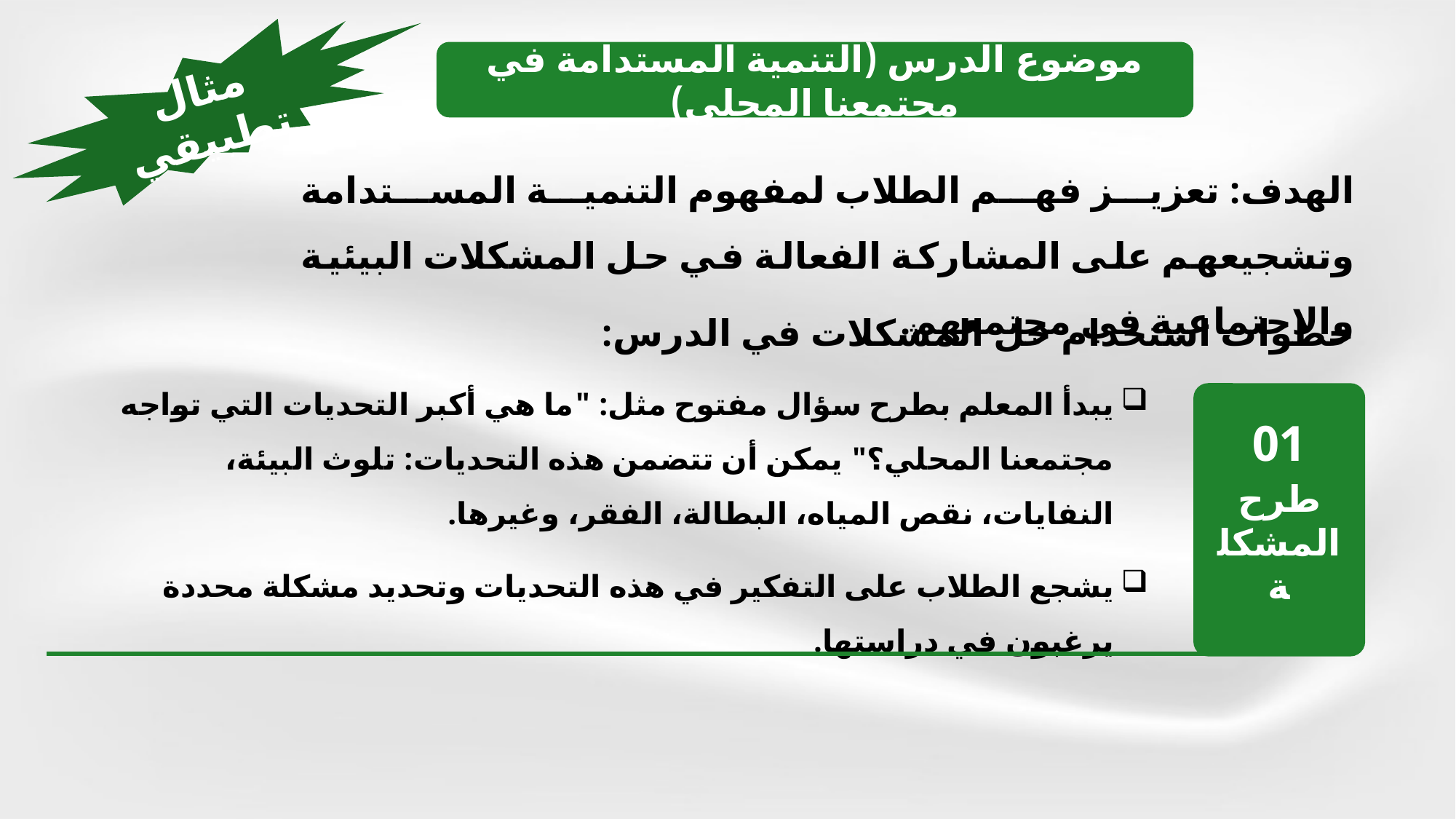

مثال تطبيقي
موضوع الدرس (التنمية المستدامة في مجتمعنا المحلي)
الهدف: تعزيز فهم الطلاب لمفهوم التنمية المستدامة وتشجيعهم على المشاركة الفعالة في حل المشكلات البيئية والاجتماعية في مجتمعهم.
خطوات استخدام حل المشكلات في الدرس:

طرح المشكلة
01
يبدأ المعلم بطرح سؤال مفتوح مثل: "ما هي أكبر التحديات التي تواجه مجتمعنا المحلي؟" يمكن أن تتضمن هذه التحديات: تلوث البيئة، النفايات، نقص المياه، البطالة، الفقر، وغيرها.
يشجع الطلاب على التفكير في هذه التحديات وتحديد مشكلة محددة يرغبون في دراستها.